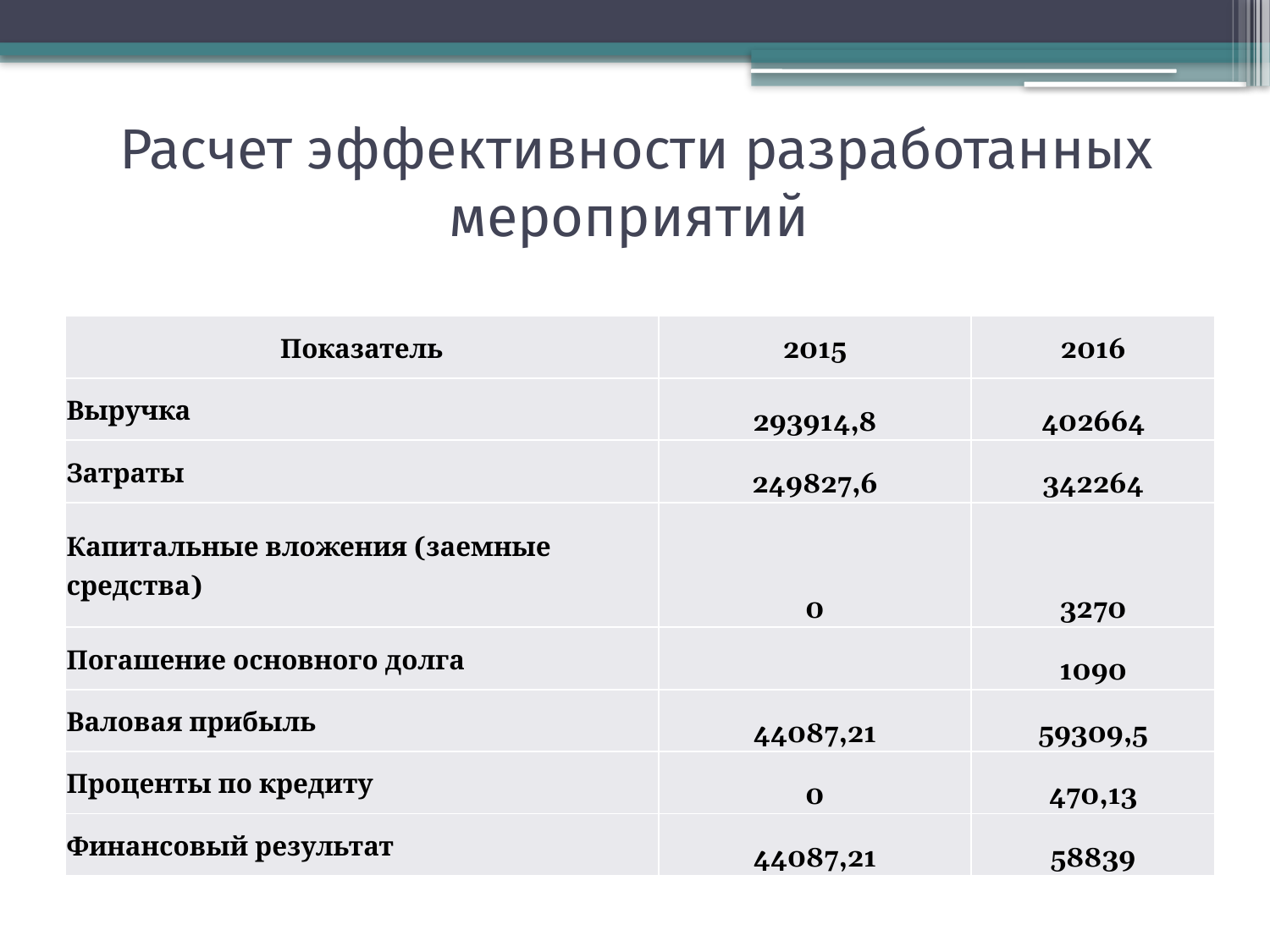

# Расчет эффективности разработанных мероприятий
| Показатель | 2015 | 2016 |
| --- | --- | --- |
| Выручка | 293914,8 | 402664 |
| Затраты | 249827,6 | 342264 |
| Капитальные вложения (заемные средства) | 0 | 3270 |
| Погашение основного долга |  | 1090 |
| Валовая прибыль | 44087,21 | 59309,5 |
| Проценты по кредиту | 0 | 470,13 |
| Финансовый результат | 44087,21 | 58839 |